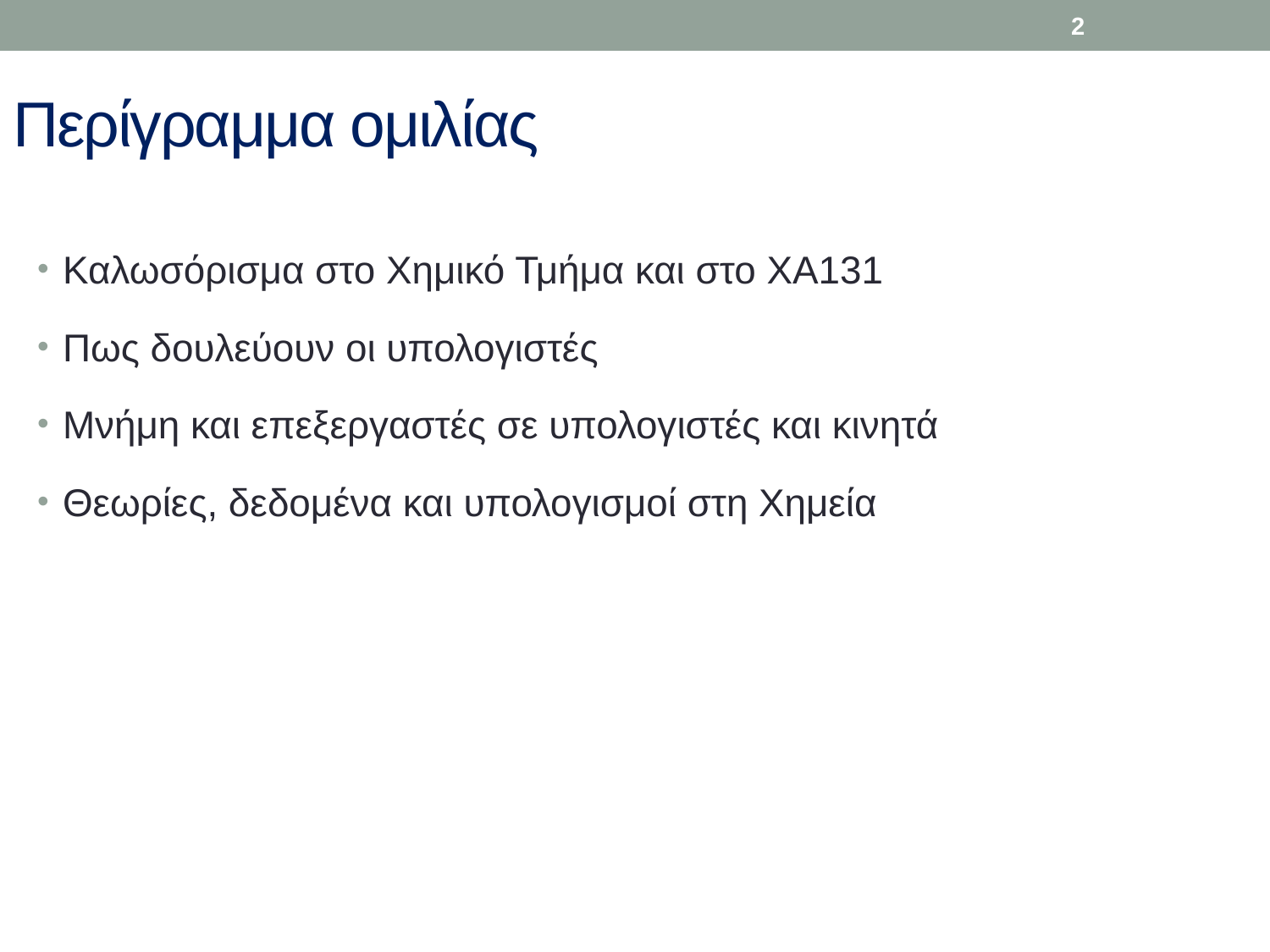

2
# Περίγραμμα ομιλίας
Καλωσόρισμα στο Χημικό Τμήμα και στο ΧΑ131
Πως δουλεύουν οι υπολογιστές
Μνήμη και επεξεργαστές σε υπολογιστές και κινητά
Θεωρίες, δεδομένα και υπολογισμοί στη Χημεία